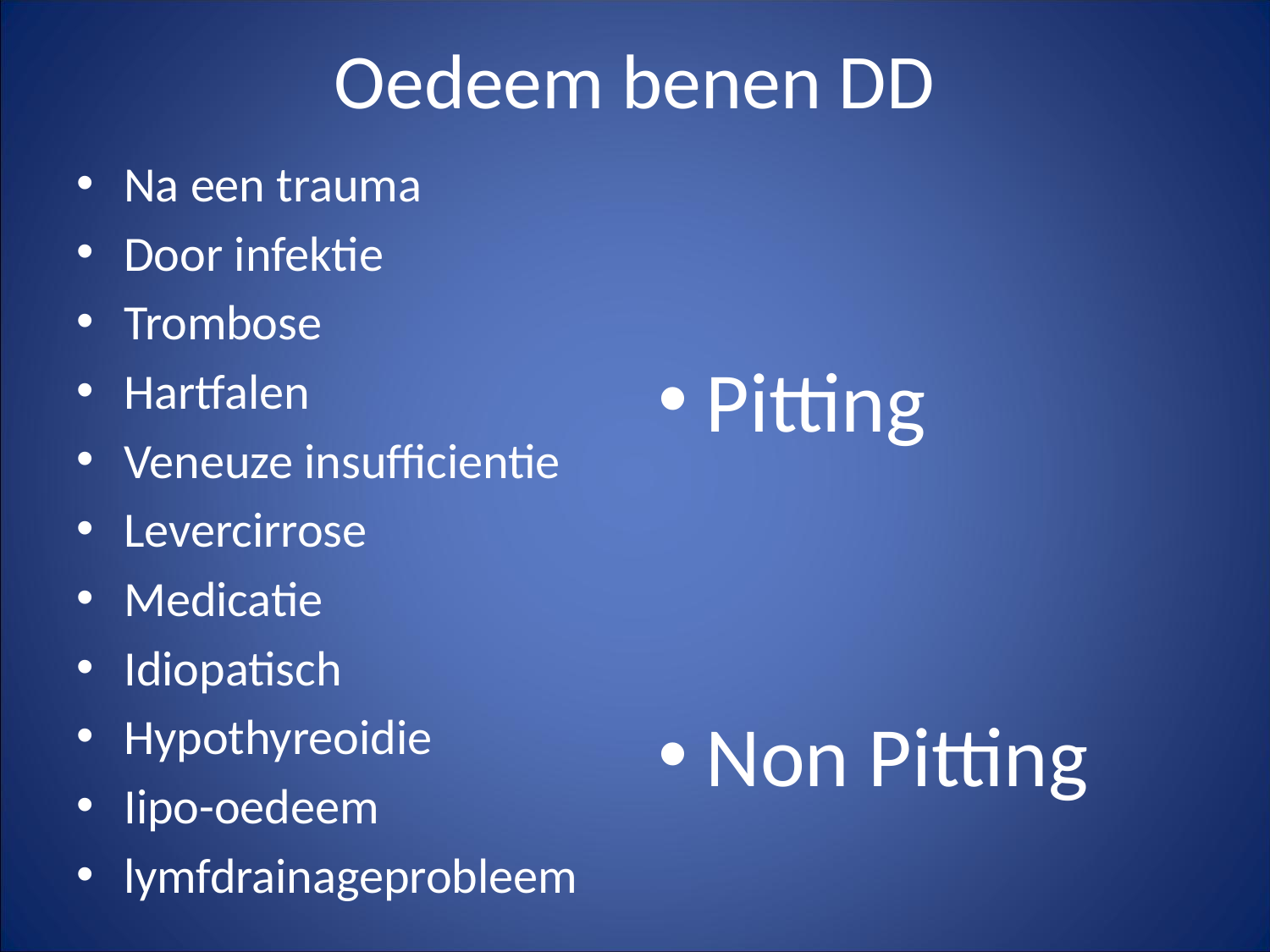

# Oedeem benen DD
Na een trauma
Door infektie
Trombose
Hartfalen
Veneuze insufficientie
Levercirrose
Medicatie
Idiopatisch
Hypothyreoidie
Iipo-oedeem
lymfdrainageprobleem

Pitting

Non Pitting